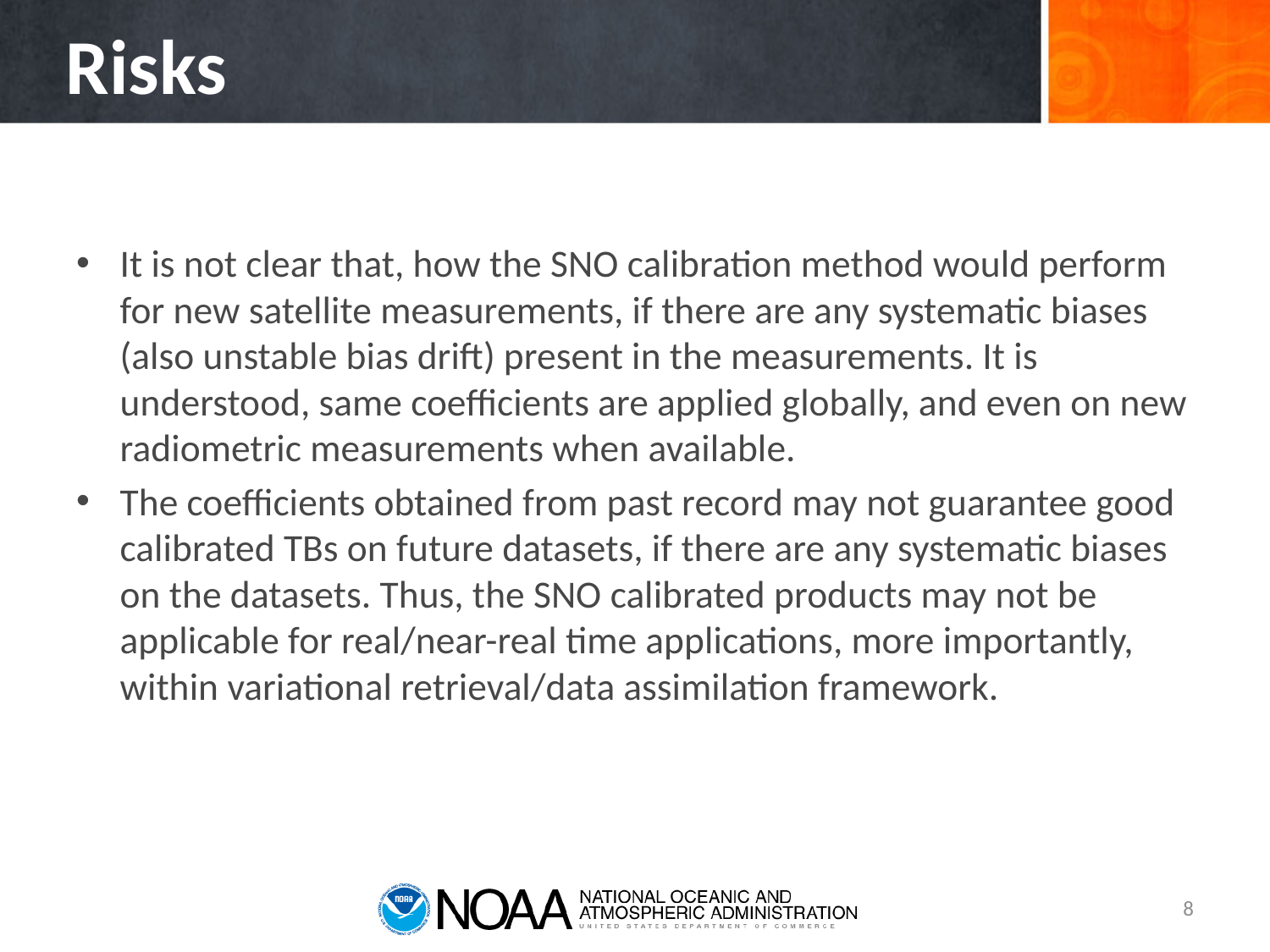

# Risks
It is not clear that, how the SNO calibration method would perform for new satellite measurements, if there are any systematic biases (also unstable bias drift) present in the measurements. It is understood, same coefficients are applied globally, and even on new radiometric measurements when available.
The coefficients obtained from past record may not guarantee good calibrated TBs on future datasets, if there are any systematic biases on the datasets. Thus, the SNO calibrated products may not be applicable for real/near-real time applications, more importantly, within variational retrieval/data assimilation framework.
8